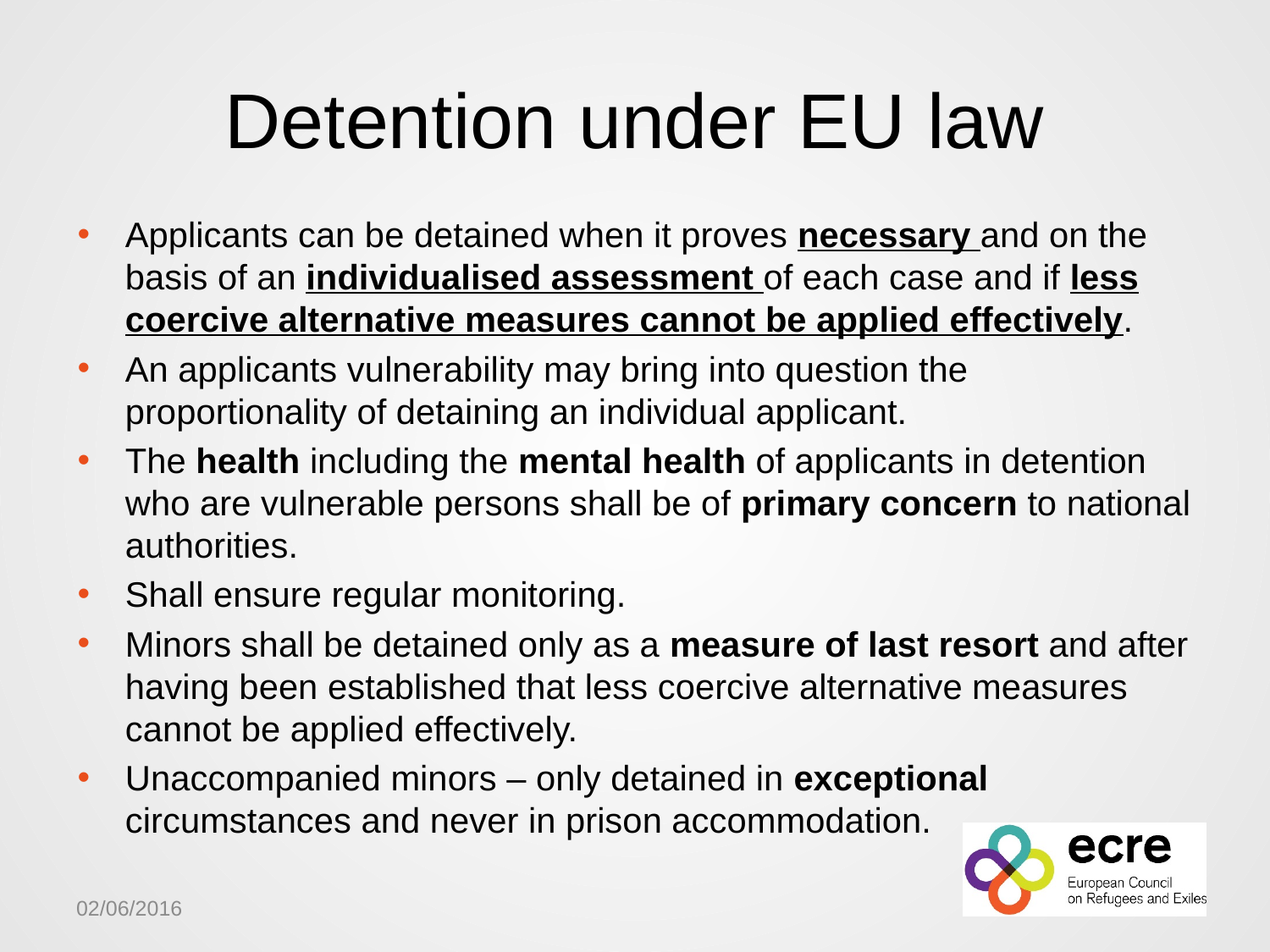

# Detention under EU law
Applicants can be detained when it proves necessary and on the basis of an individualised assessment of each case and if less coercive alternative measures cannot be applied effectively.
An applicants vulnerability may bring into question the proportionality of detaining an individual applicant.
The health including the mental health of applicants in detention who are vulnerable persons shall be of primary concern to national authorities.
Shall ensure regular monitoring.
Minors shall be detained only as a measure of last resort and after having been established that less coercive alternative measures cannot be applied effectively.
Unaccompanied minors – only detained in exceptional circumstances and never in prison accommodation.

02/06/2016